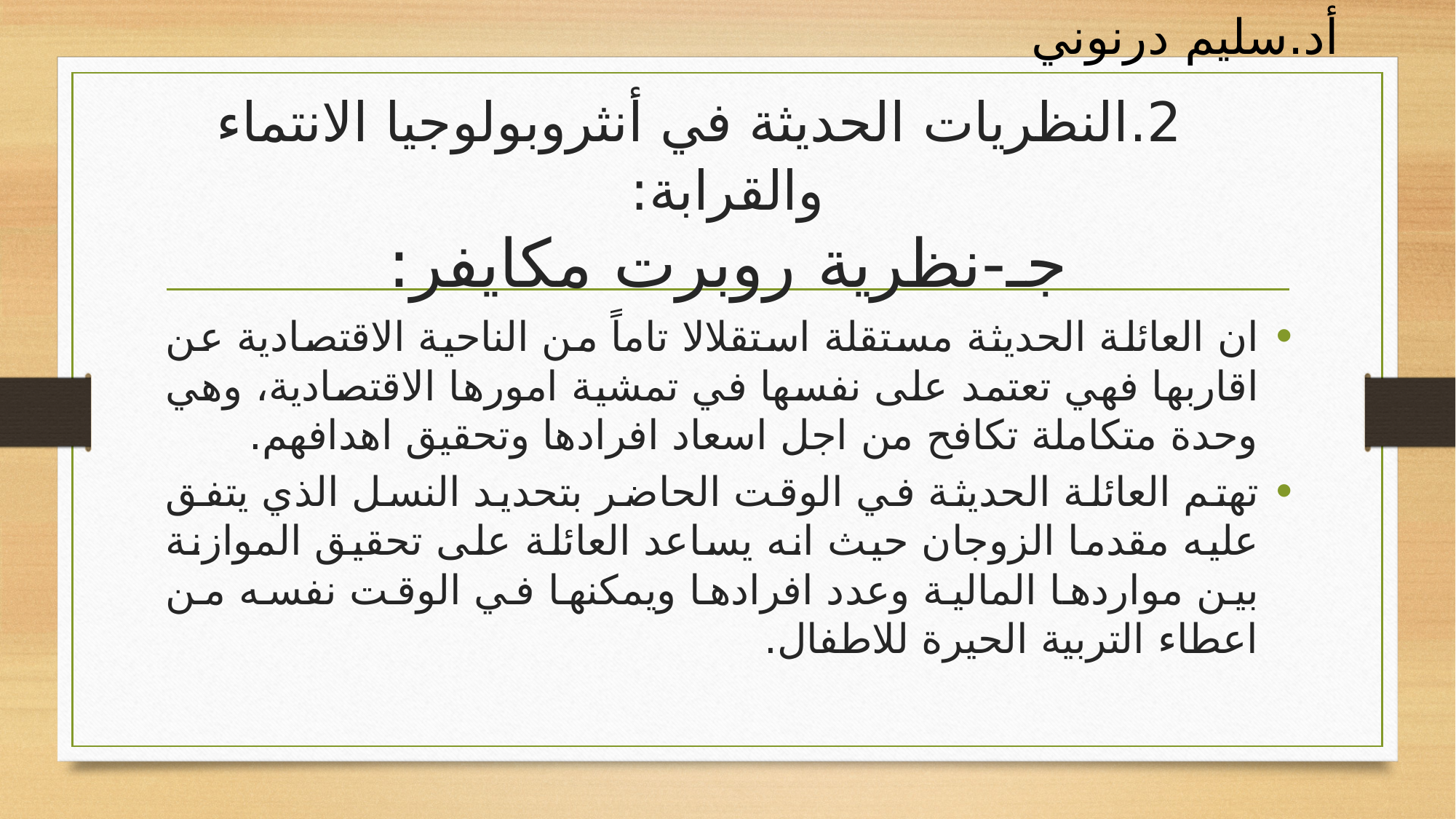

أد.سليم درنوني
# 2.	النظريات الحديثة في أنثروبولوجيا الانتماء والقرابة: جـ-	نظرية روبرت مكايفر:
ان العائلة الحديثة مستقلة استقلالا تاماً من الناحية الاقتصادية عن اقاربها فهي تعتمد على نفسها في تمشية امورها الاقتصادية، وهي وحدة متكاملة تكافح من اجل اسعاد افرادها وتحقيق اهدافهم.
تهتم العائلة الحديثة في الوقت الحاضر بتحديد النسل الذي يتفق عليه مقدما الزوجان حيث انه يساعد العائلة على تحقيق الموازنة بين مواردها المالية وعدد افرادها ويمكنها في الوقت نفسه من اعطاء التربية الحيرة للاطفال.